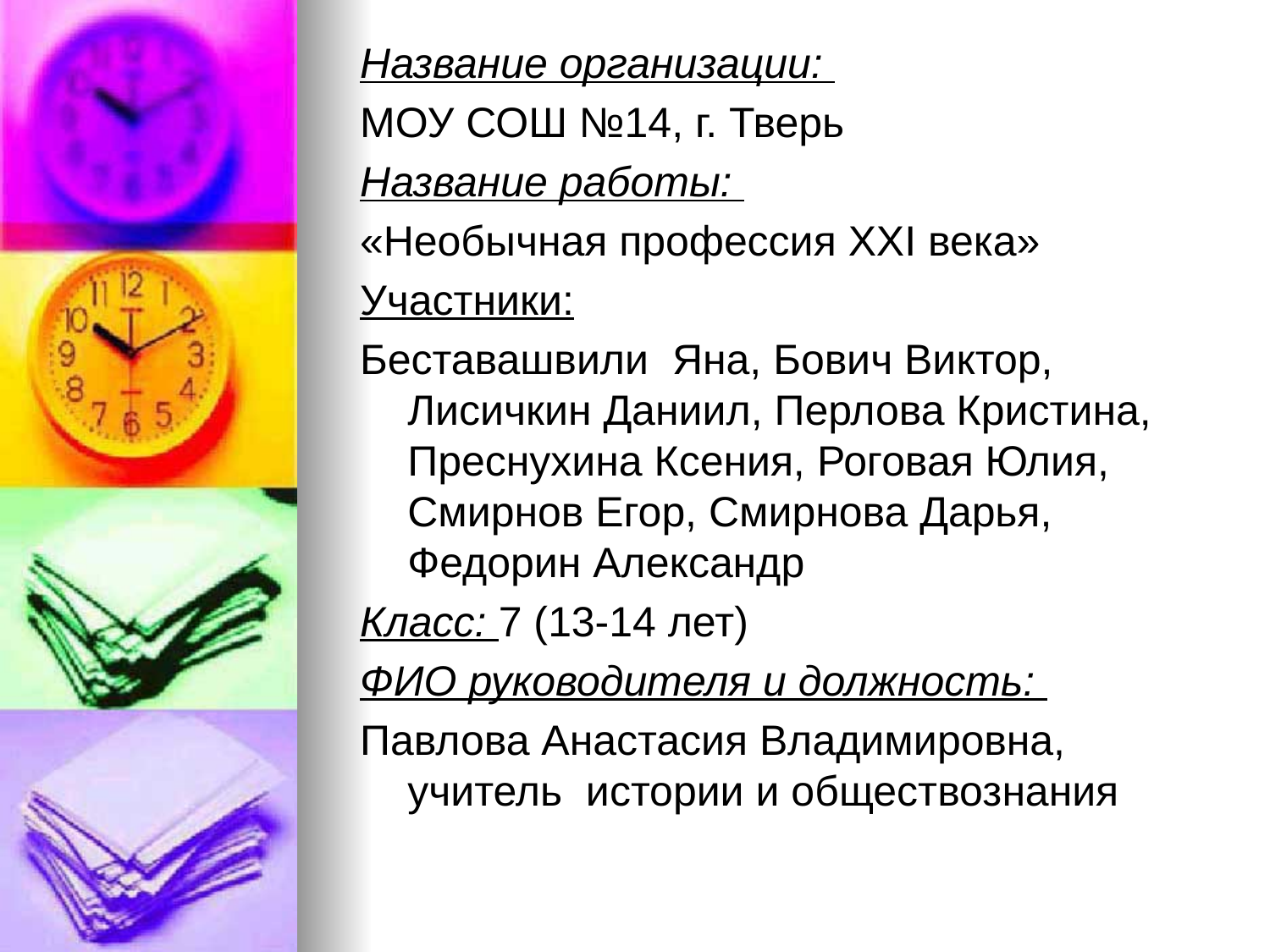

Название организации:
МОУ СОШ №14, г. Тверь
Название работы:
«Необычная профессия XXI века»
Участники:
Беставашвили  Яна, Бович Виктор, Лисичкин Даниил, Перлова Кристина, Преснухина Ксения, Роговая Юлия, Смирнов Егор, Смирнова Дарья, Федорин Александр
Класс: 7 (13-14 лет)
ФИО руководителя и должность:
Павлова Анастасия Владимировна, учитель  истории и обществознания